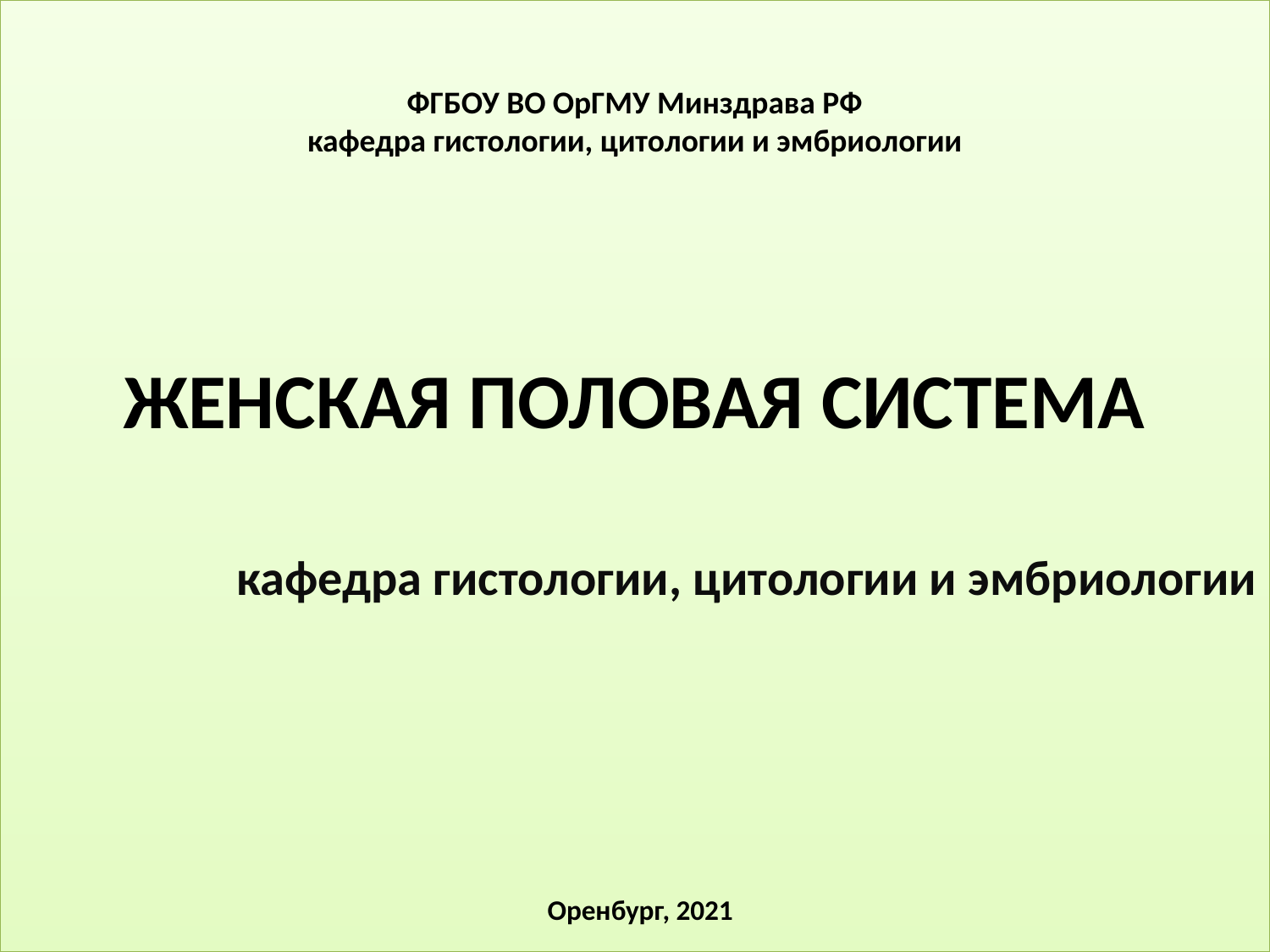

ФГБОУ ВО ОрГМУ Минздрава РФ
кафедра гистологии, цитологии и эмбриологии
# ЖЕНСКАЯ ПОЛОВАЯ СИСТЕМА
кафедра гистологии, цитологии и эмбриологии
Оренбург, 2021